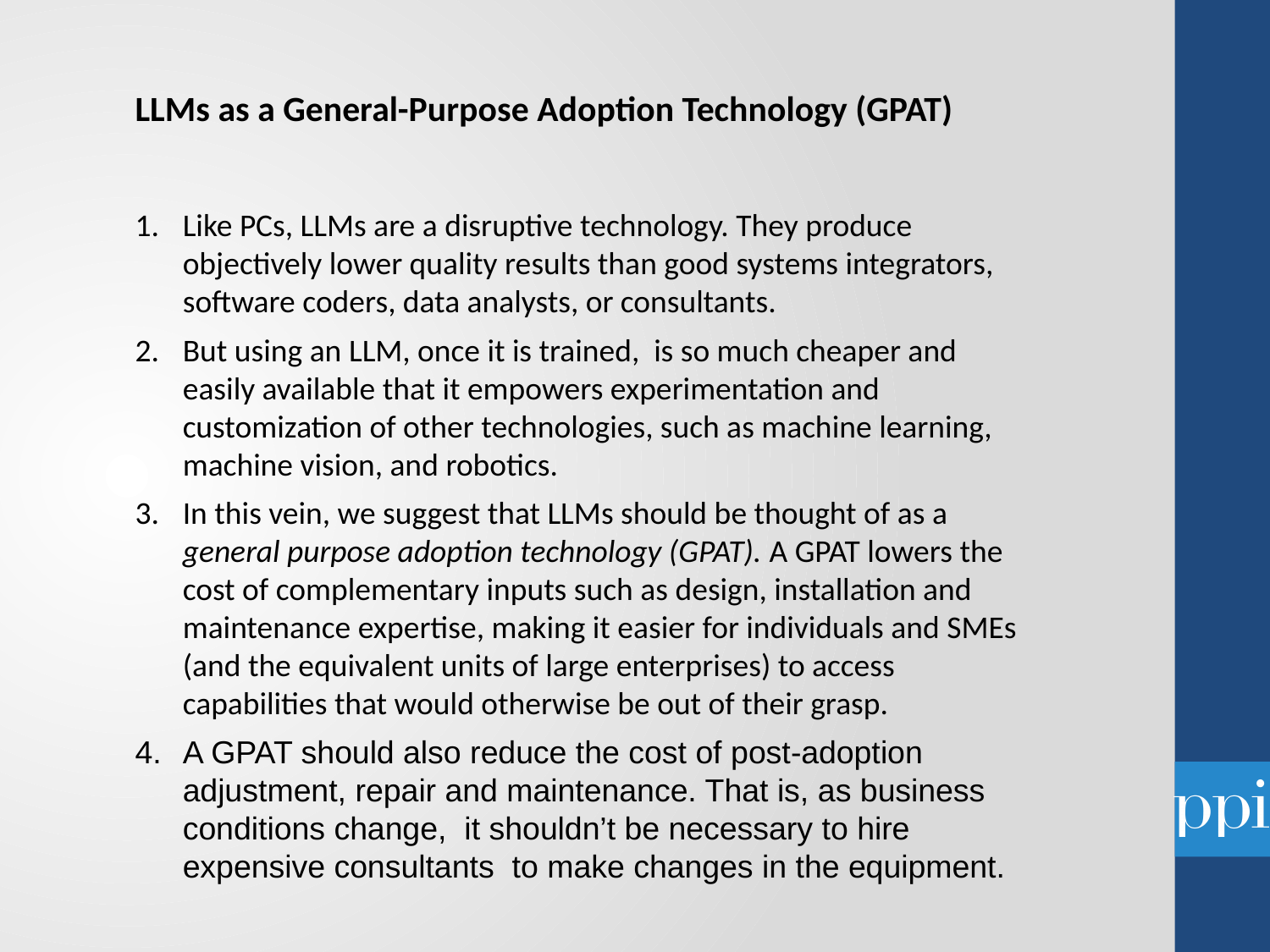

LLMs as a General-Purpose Adoption Technology (GPAT)

Like PCs, LLMs are a disruptive technology. They produce objectively lower quality results than good systems integrators, software coders, data analysts, or consultants.
But using an LLM, once it is trained,  is so much cheaper and easily available that it empowers experimentation and customization of other technologies, such as machine learning, machine vision, and robotics.
In this vein, we suggest that LLMs should be thought of as a general purpose adoption technology (GPAT). A GPAT lowers the cost of complementary inputs such as design, installation and maintenance expertise, making it easier for individuals and SMEs (and the equivalent units of large enterprises) to access capabilities that would otherwise be out of their grasp.
A GPAT should also reduce the cost of post-adoption adjustment, repair and maintenance. That is, as business conditions change,  it shouldn’t be necessary to hire expensive consultants  to make changes in the equipment.